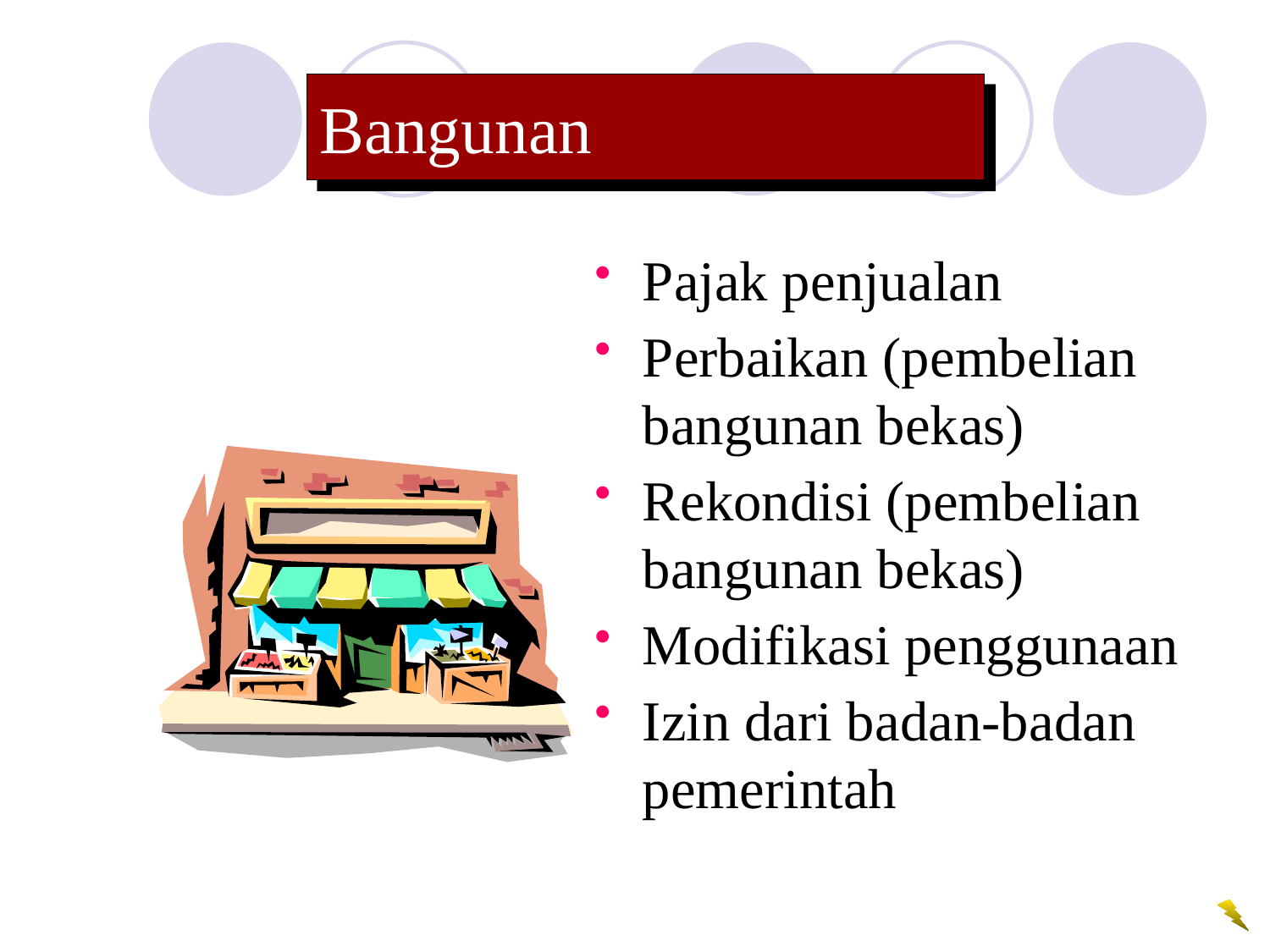

Bangunan
Pajak penjualan
Perbaikan (pembelian bangunan bekas)
Rekondisi (pembelian bangunan bekas)
Modifikasi penggunaan
Izin dari badan-badan pemerintah